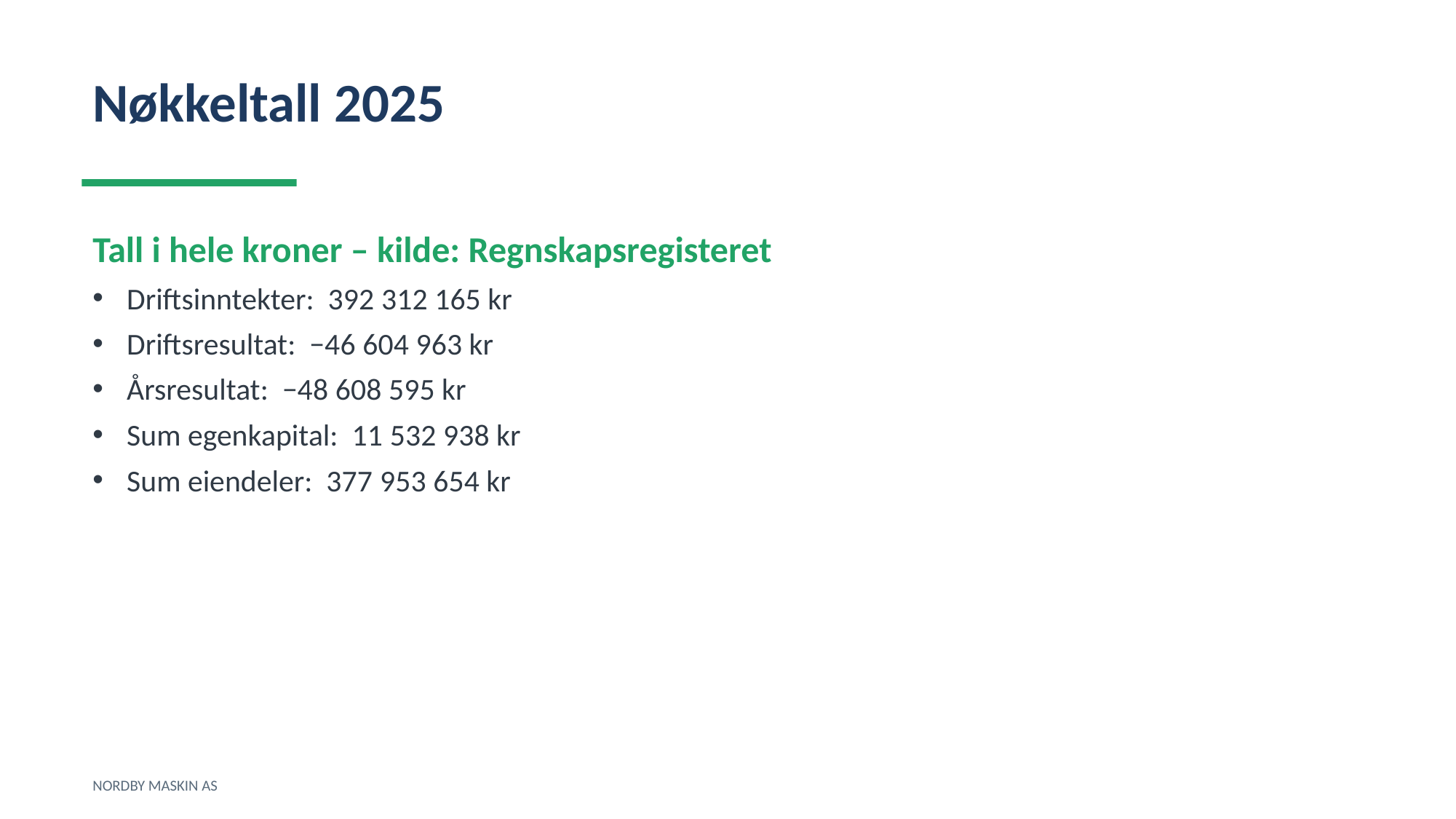

Nøkkeltall 2025

Tall i hele kroner – kilde: Regnskapsregisteret
Driftsinntekter:  392 312 165 kr
Driftsresultat:  −46 604 963 kr
Årsresultat:  −48 608 595 kr
Sum egenkapital:  11 532 938 kr
Sum eiendeler:  377 953 654 kr
NORDBY MASKIN AS